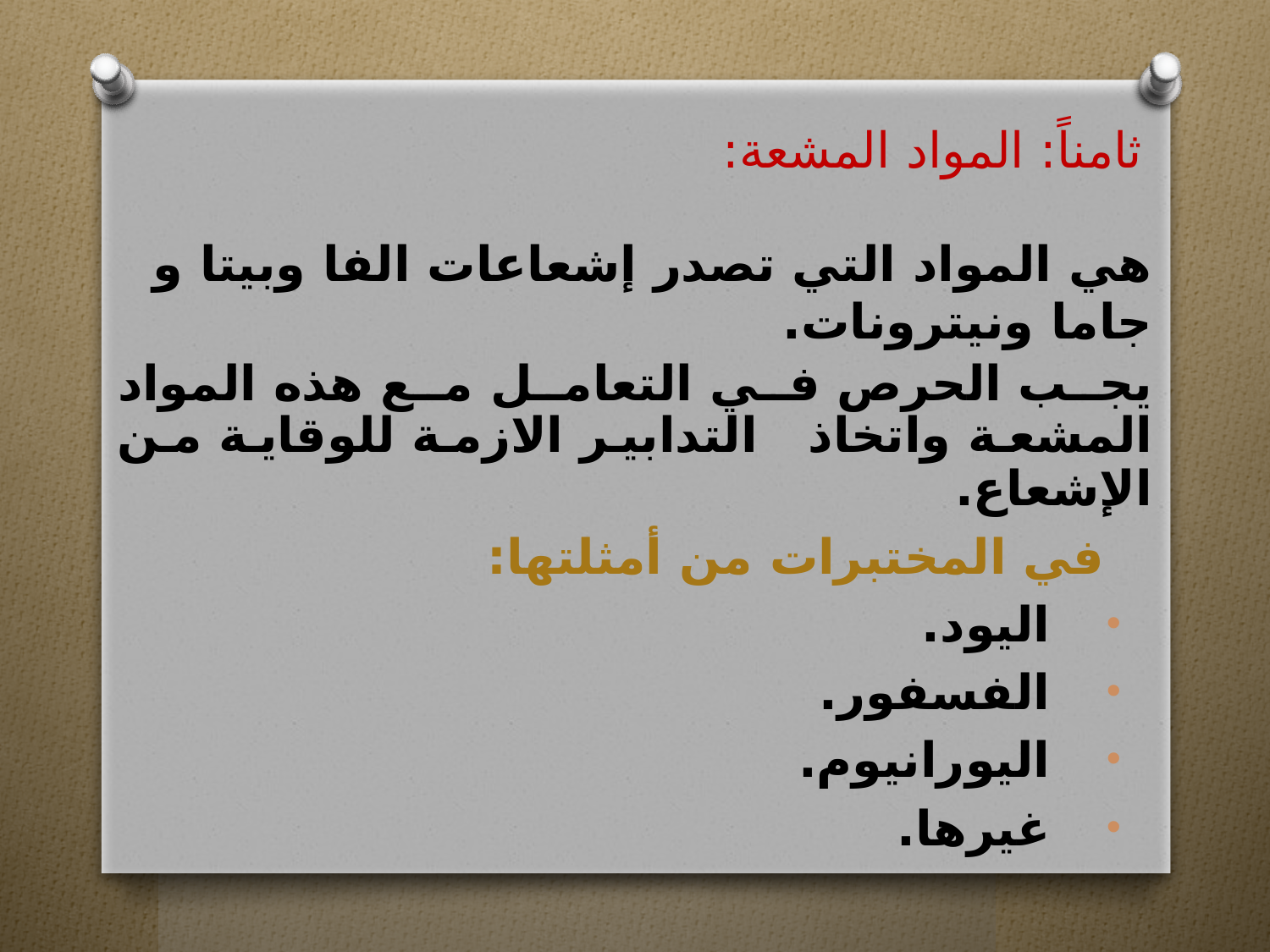

# ثامناً: المواد المشعة:
هي المواد التي تصدر إشعاعات الفا وبيتا و جاما ونيترونات.
يجب الحرص في التعامل مع هذه المواد المشعة واتخاذ   التدابير الازمة للوقاية من الإشعاع.
في المختبرات من أمثلتها:
اليود.
الفسفور.
اليورانيوم.
غيرها.